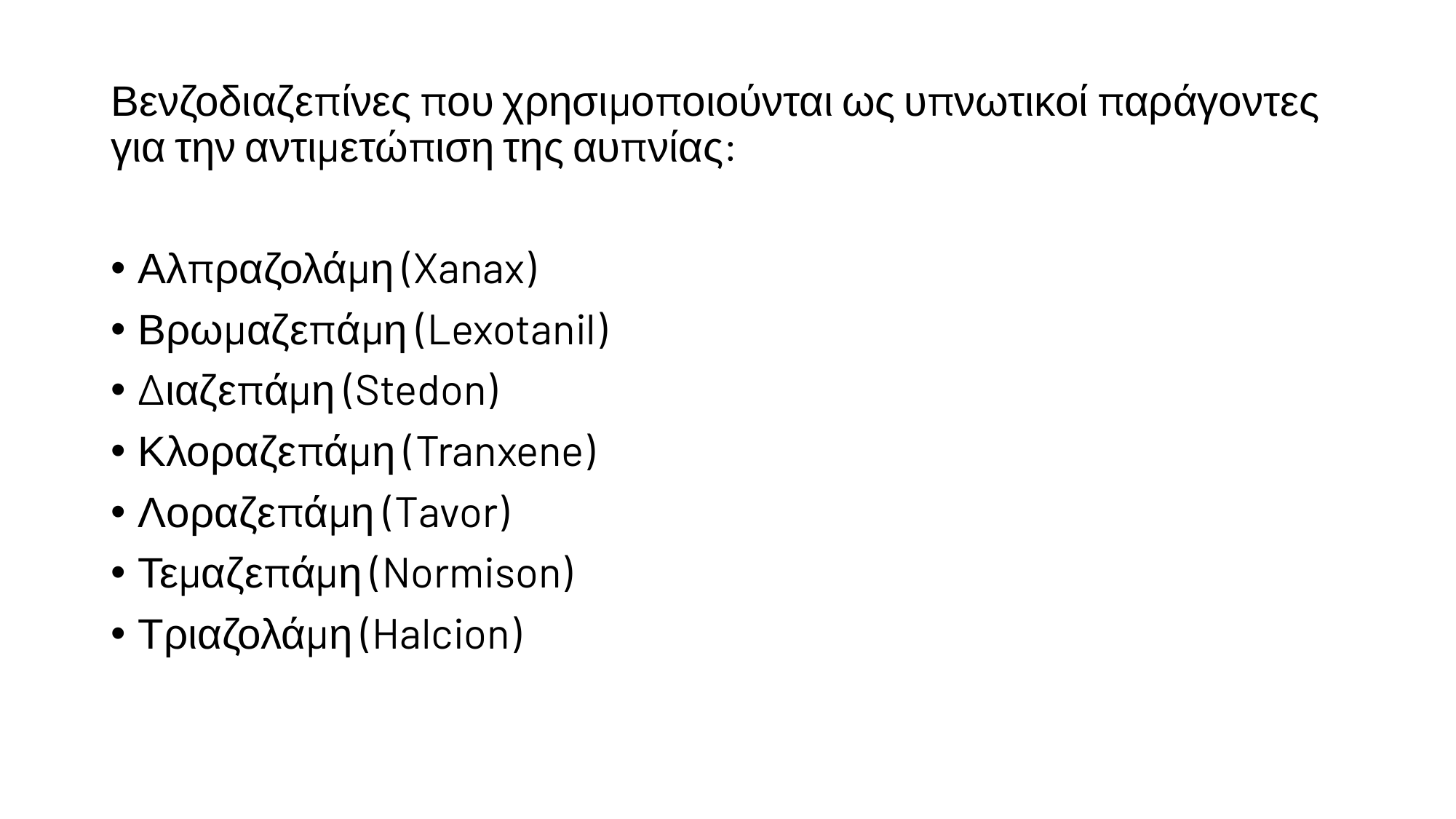

Βενζοδιαζεπίνες που χρησιμοποιούνται ως υπνωτικοί παράγοντες για την αντιμετώπιση της αυπνίας:

Αλπραζολάμη (Xanax)
Βρωμαζεπάμη (Lexotanil)
Διαζεπάμη (Stedon)
Κλοραζεπάμη (Tranxene)
Λοραζεπάμη (Tavor)
Τεμαζεπάμη (Normison)
Τριαζολάμη (Halcion)